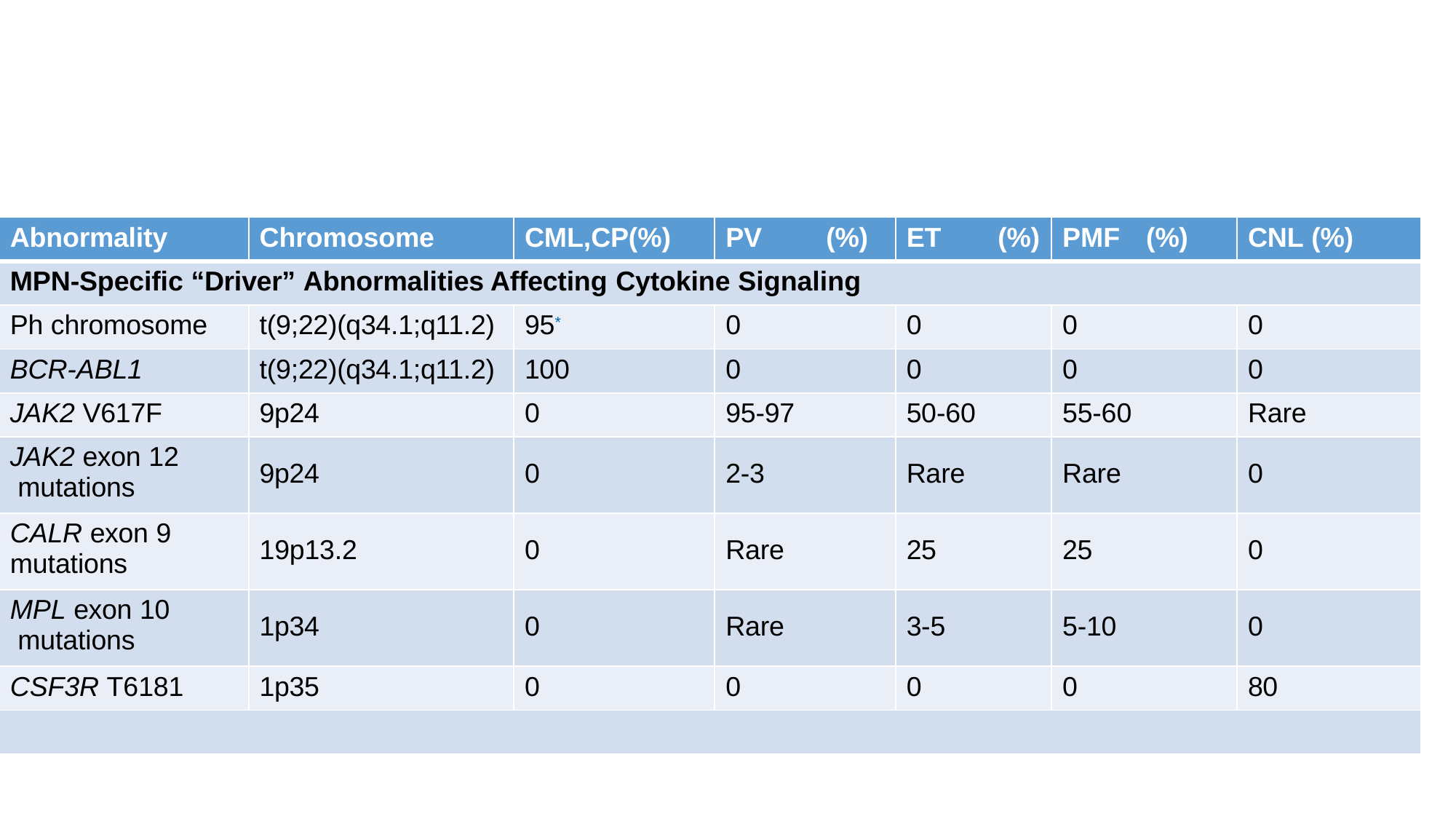

| Abnormality | Chromosome | CML,CP(%) | PV (%) | ET (%) | PMF (%) | CNL (%) |
| --- | --- | --- | --- | --- | --- | --- |
| MPN-Specific “Driver” Abnormalities Affecting Cytokine Signaling |  |  |  |  |  |  |
| Ph chromosome | t(9;22)(q34.1;q11.2) | 95\* | 0 | 0 | 0 | 0 |
| BCR-ABL1 | t(9;22)(q34.1;q11.2) | 100 | 0 | 0 | 0 | 0 |
| JAK2 V617F | 9p24 | 0 | 95-97 | 50-60 | 55-60 | Rare |
| JAK2 exon 12 mutations | 9p24 | 0 | 2-3 | Rare | Rare | 0 |
| CALR exon 9 mutations | 19p13.2 | 0 | Rare | 25 | 25 | 0 |
| MPL exon 10 mutations | 1p34 | 0 | Rare | 3-5 | 5-10 | 0 |
| CSF3R T6181 | 1p35 | 0 | 0 | 0 | 0 | 80 |
|  |  |  |  |  |  |  |